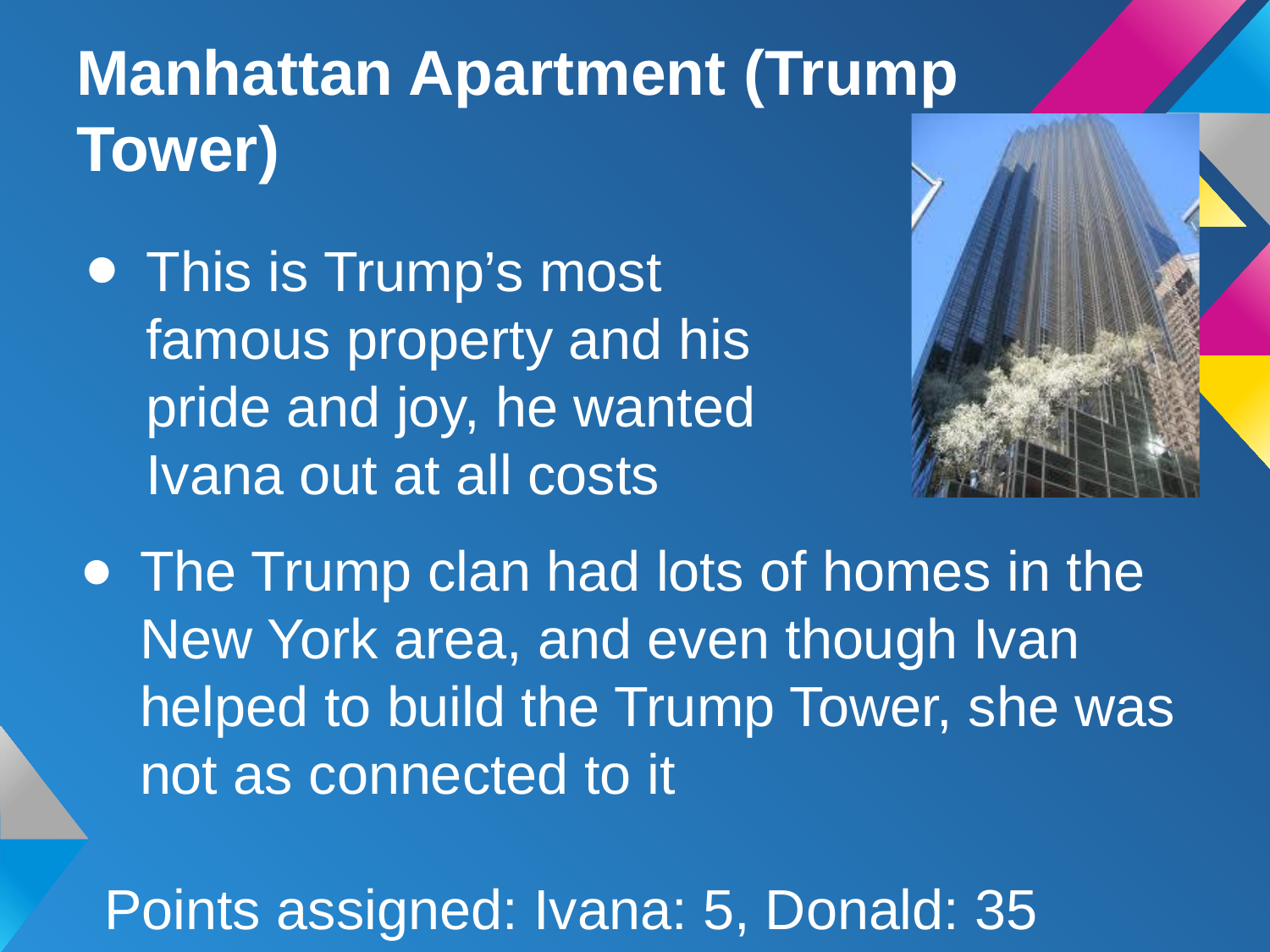

# Manhattan Apartment (Trump Tower)

This is Trump’s most famous property and his pride and joy, he wanted Ivana out at all costs
The Trump clan had lots of homes in the New York area, and even though Ivan helped to build the Trump Tower, she was not as connected to it

Points assigned: Ivana: 5, Donald: 35